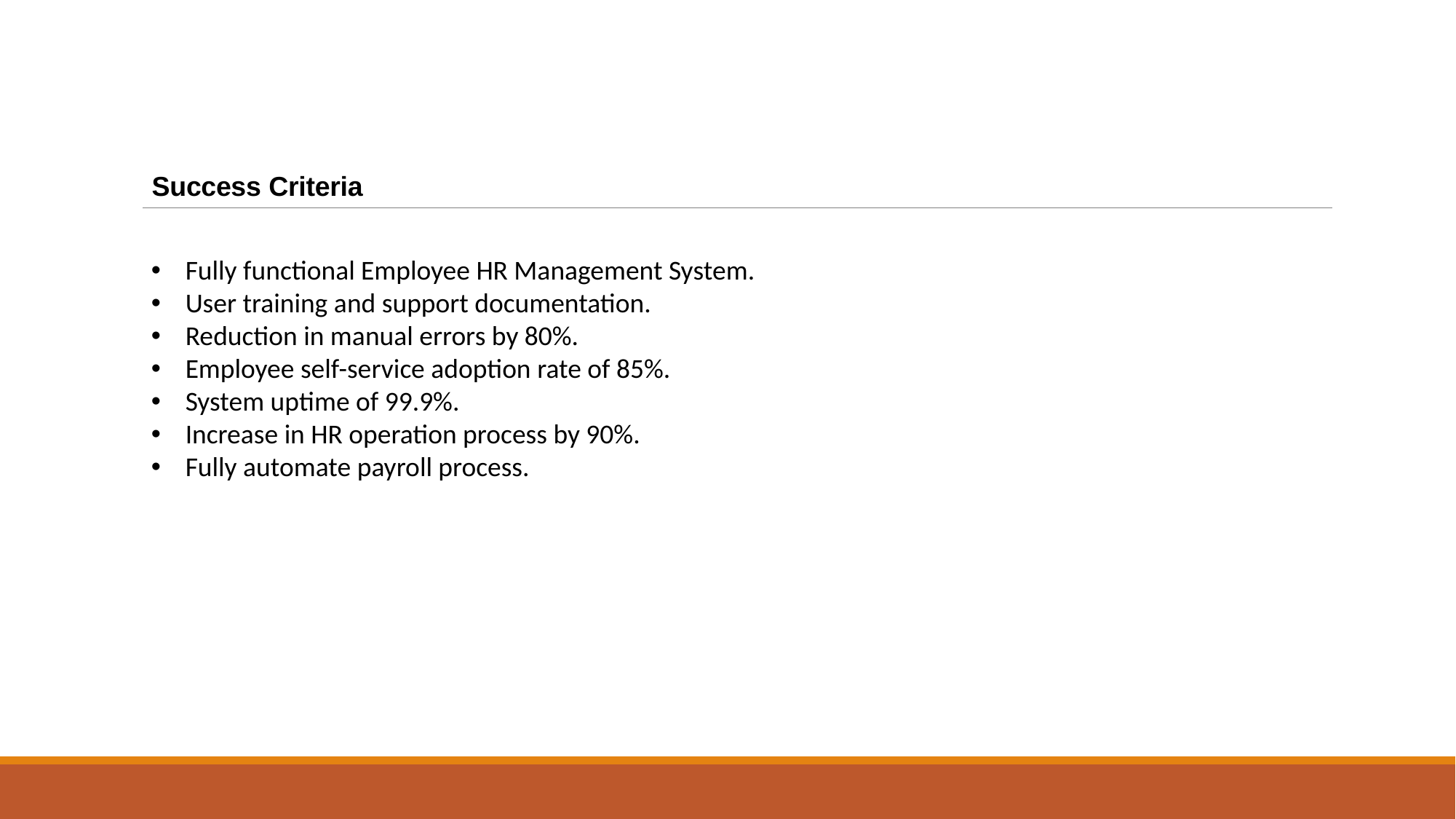

# Success Criteria
Fully functional Employee HR Management System.
User training and support documentation.
Reduction in manual errors by 80%.
Employee self-service adoption rate of 85%.
System uptime of 99.9%.
Increase in HR operation process by 90%.
Fully automate payroll process.